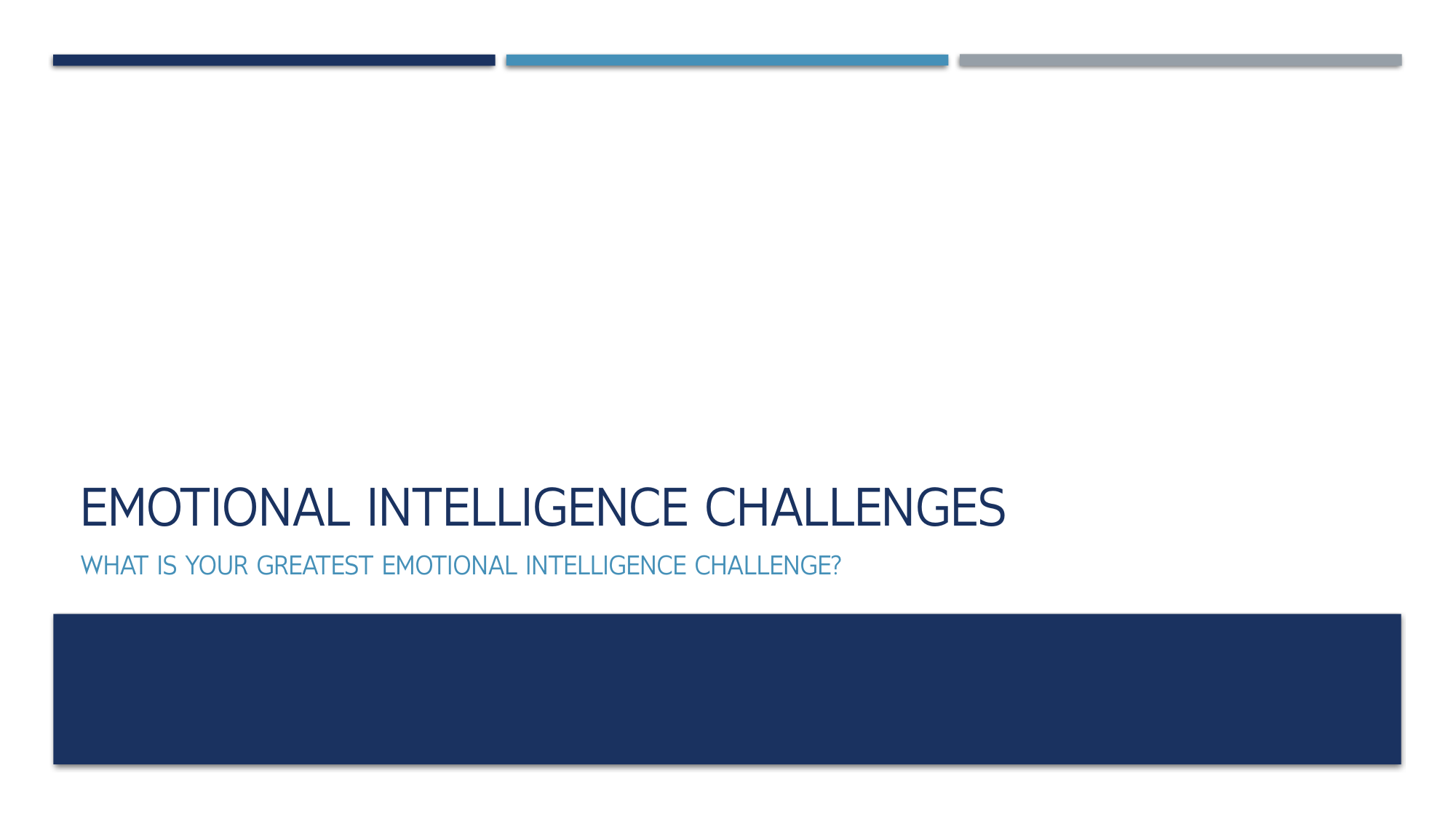

# Emotional Intelligence Challenges
What is your greatest Emotional Intelligence challenge?